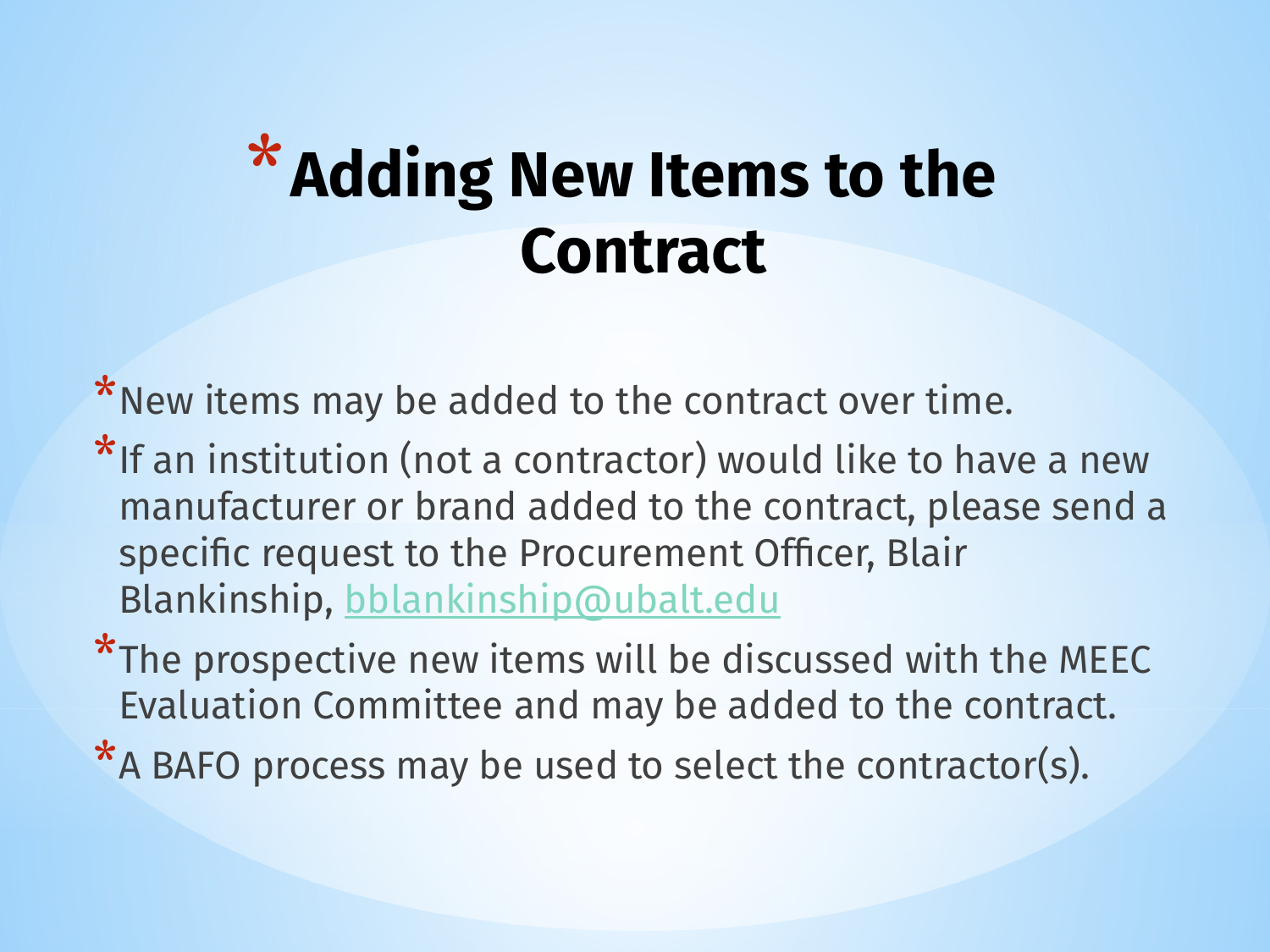

# Adding New Items to the Contract
New items may be added to the contract over time.
If an institution (not a contractor) would like to have a new manufacturer or brand added to the contract, please send a specific request to the Procurement Officer, Blair Blankinship, bblankinship@ubalt.edu
The prospective new items will be discussed with the MEEC Evaluation Committee and may be added to the contract.
A BAFO process may be used to select the contractor(s).